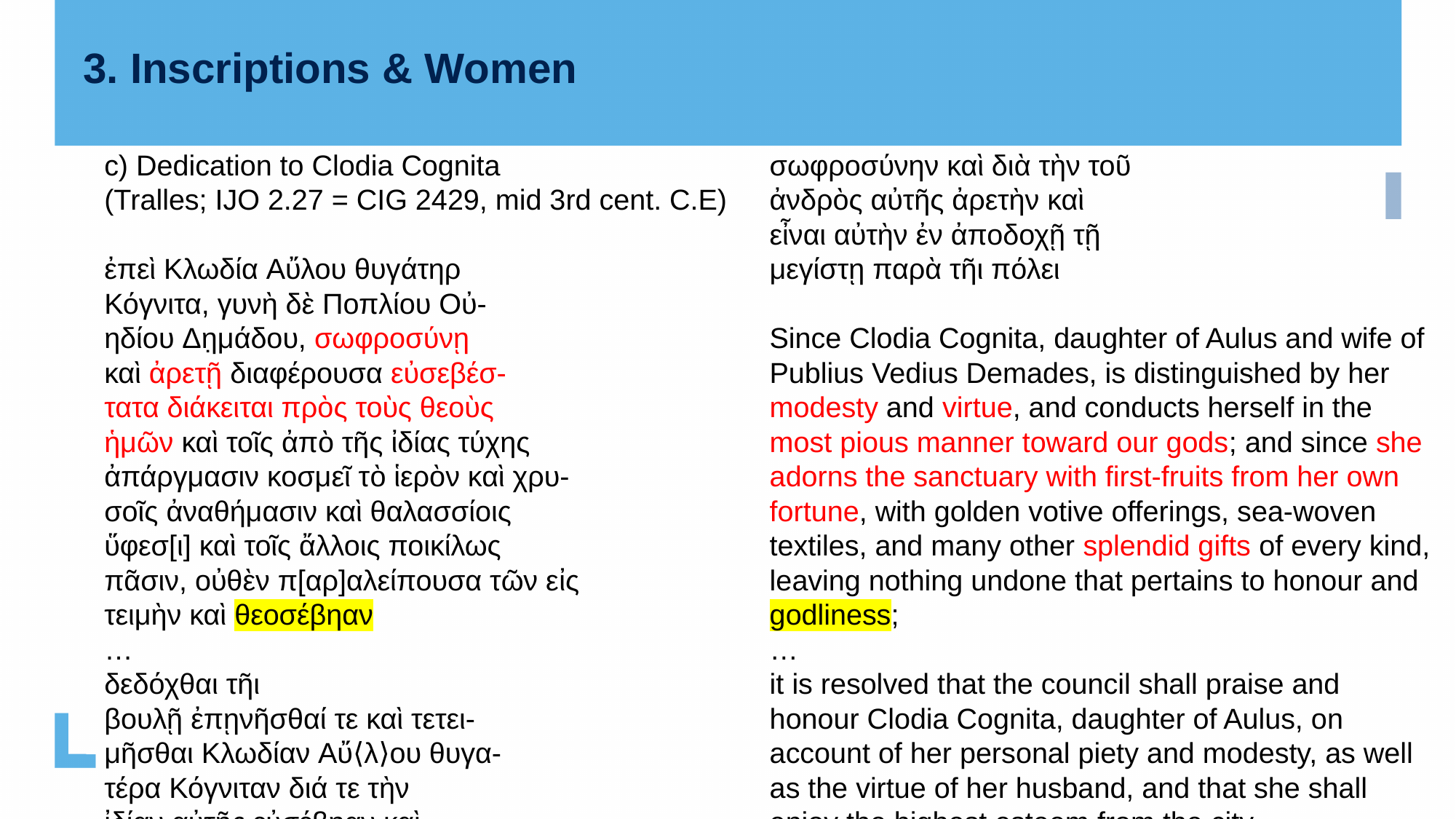

3. Inscriptions & Women
c) Dedication to Clodia Cognita
(Tralles; IJO 2.27 = CIG 2429, mid 3rd cent. C.E)

ἐπεὶ Κλωδία Αὔλου θυγάτηρ
Κόγνιτα, γυνὴ δὲ Ποπλίου Οὐ-
ηδίου Δη̣μάδου, σωφροσύνῃ
καὶ ἀρετῇ διαφέρουσα εὐσεβέσ-
τατα διάκειται πρὸς τοὺς θεοὺς
ἡμῶν καὶ τοῖς ἀπὸ τῆς ἰδίας τύχης
ἀπάργμασιν κοσμεῖ τὸ ἱερὸν καὶ χρυ-
σοῖς ἀναθήμασιν καὶ θαλασσίοις
ὕφεσ[ι] καὶ τοῖς ἄλλοις ποικίλως
πᾶσιν, οὐθὲν π[αρ]αλείπουσα τῶν εἰς
τειμὴν καὶ θεοσέβηαν
…
δεδόχθαι τῆι
βουλῇ ἐπῃνῆσθαί τε καὶ τετει-
μῆσθαι Κλωδίαν Αὔ⟨λ⟩ου θυγα-
τέρα Κόγνιταν διά τε τὴν
ἰδίαν αὐτῆς εὐσέβηαν καὶ
σωφροσύνην καὶ διὰ τὴν τοῦ
ἀνδρὸς αὐτῆς ἀρετὴν καὶ
εἶναι αὐτὴν ἐν ἀποδοχῇ τῇ
μεγίστῃ παρὰ τῆι πόλει

Since Clodia Cognita, daughter of Aulus and wife of Publius Vedius Demades, is distinguished by her modesty and virtue, and conducts herself in the most pious manner toward our gods; and since she adorns the sanctuary with first-fruits from her own fortune, with golden votive offerings, sea-woven textiles, and many other splendid gifts of every kind, leaving nothing undone that pertains to honour and godliness;
…
it is resolved that the council shall praise and honour Clodia Cognita, daughter of Aulus, on account of her personal piety and modesty, as well as the virtue of her husband, and that she shall enjoy the highest esteem from the city.